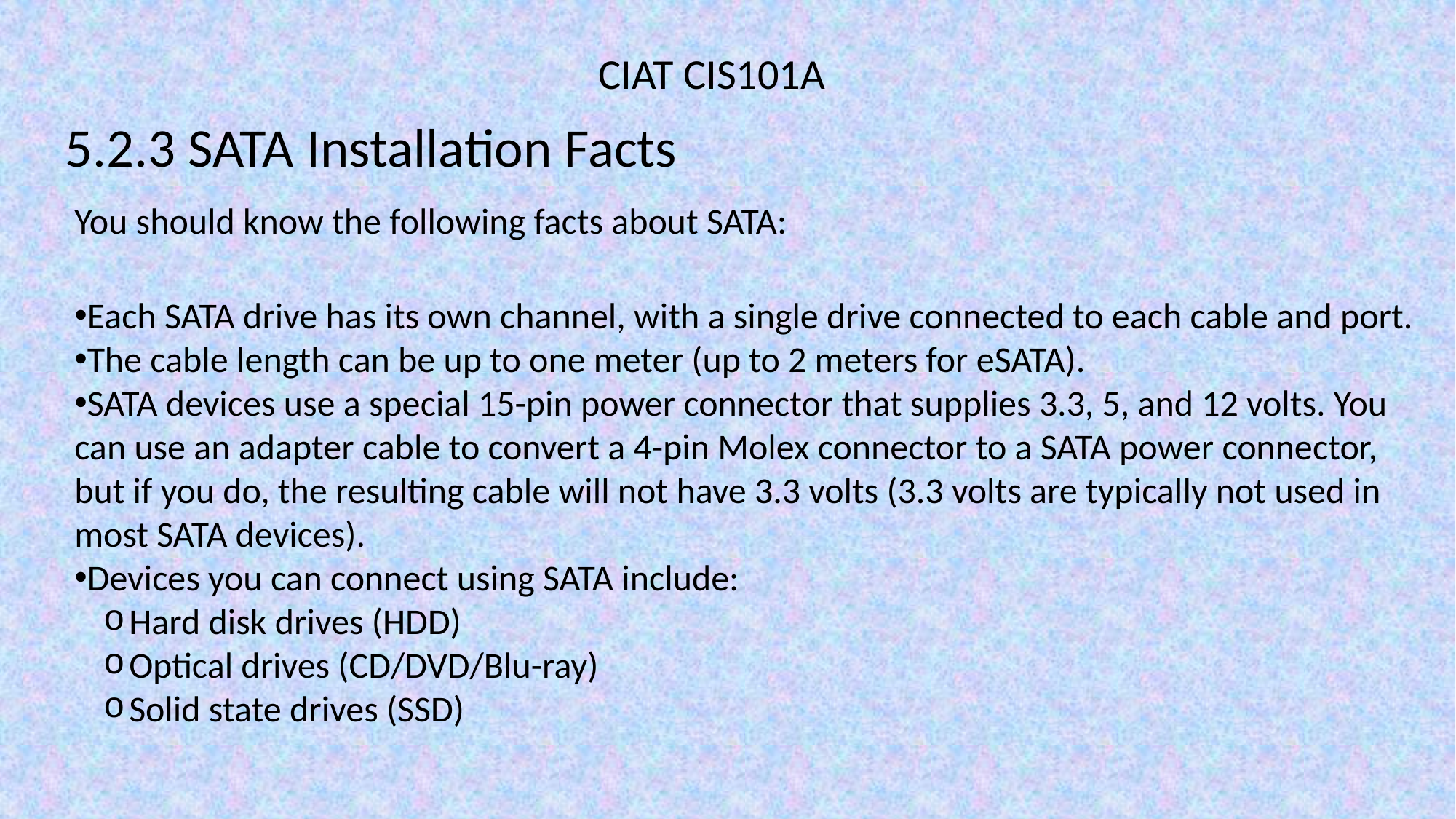

CIAT CIS101A
5.2.3 SATA Installation Facts
You should know the following facts about SATA:

Each SATA drive has its own channel, with a single drive connected to each cable and port.
The cable length can be up to one meter (up to 2 meters for eSATA).
SATA devices use a special 15-pin power connector that supplies 3.3, 5, and 12 volts. You can use an adapter cable to convert a 4-pin Molex connector to a SATA power connector, but if you do, the resulting cable will not have 3.3 volts (3.3 volts are typically not used in most SATA devices).
Devices you can connect using SATA include:
Hard disk drives (HDD)
Optical drives (CD/DVD/Blu-ray)
Solid state drives (SSD)